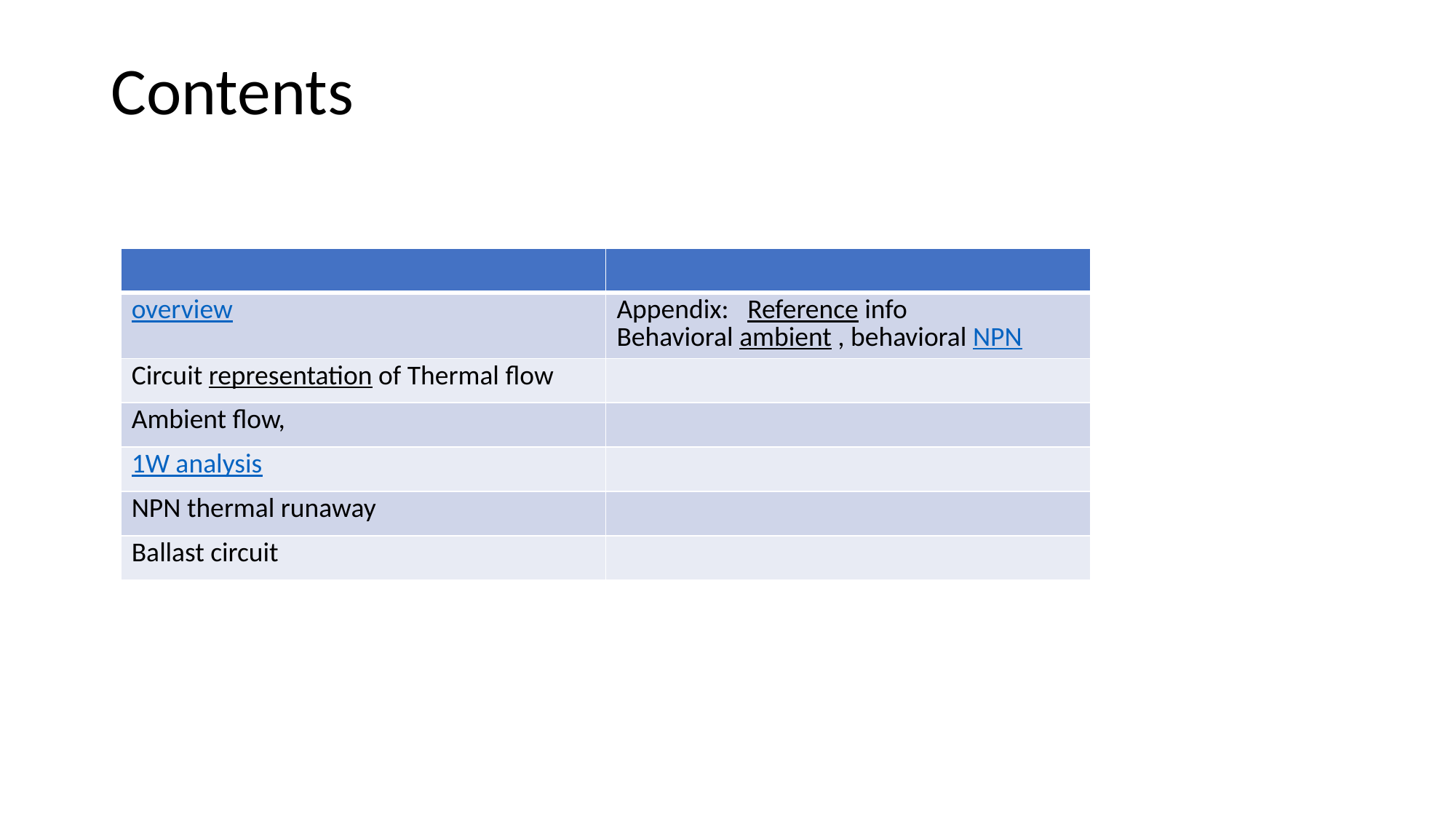

# Contents
|  |  |
| --- | --- |
| overview | Appendix: Reference info Behavioral ambient , behavioral NPN |
| Circuit representation of Thermal flow |  |
| Ambient flow, |  |
| 1W analysis |  |
| NPN thermal runaway |  |
| Ballast circuit |  |